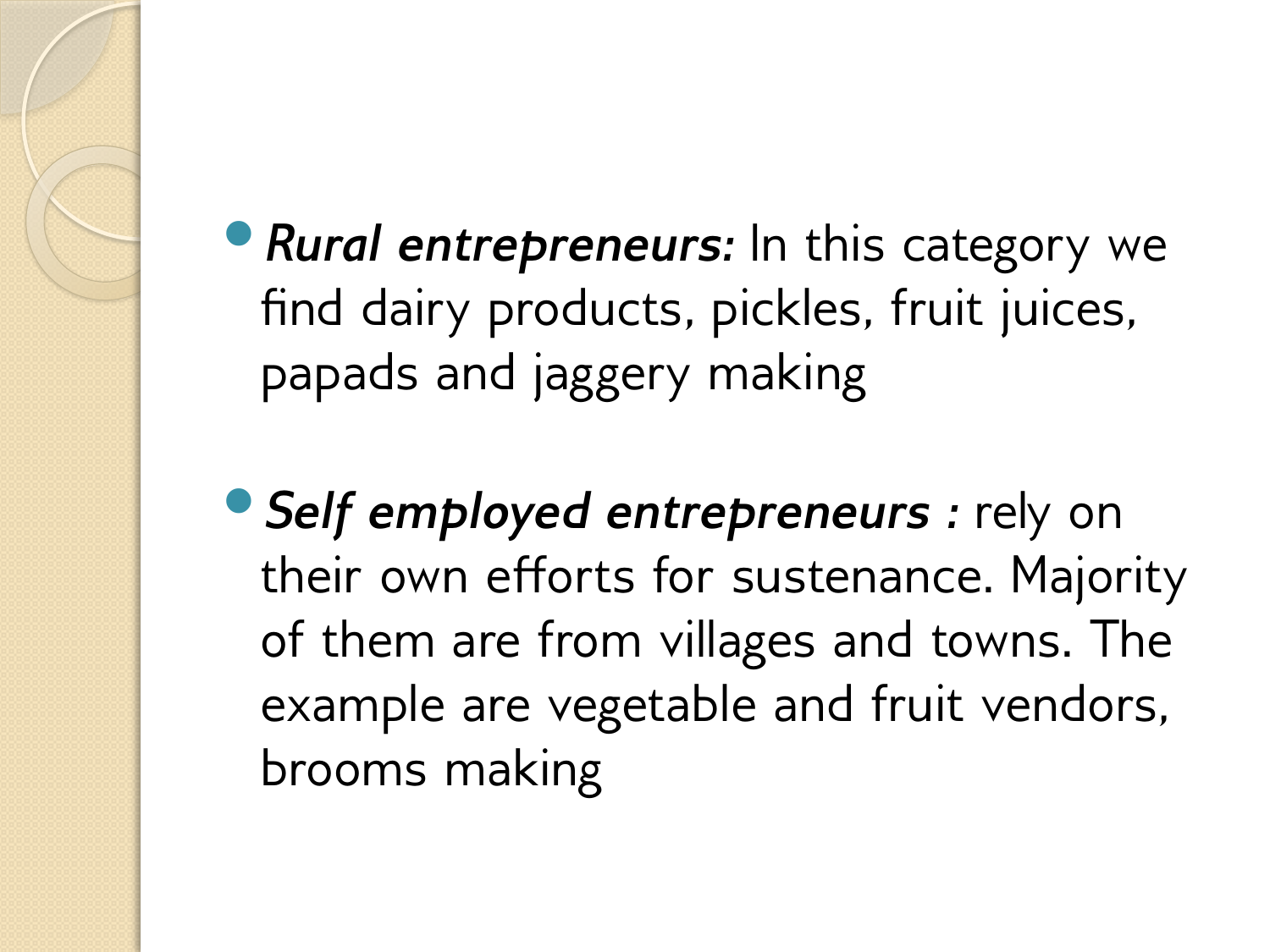

Rural entrepreneurs: In this category we find dairy products, pickles, fruit juices, papads and jaggery making
Self employed entrepreneurs : rely on their own efforts for sustenance. Majority of them are from villages and towns. The example are vegetable and fruit vendors, brooms making